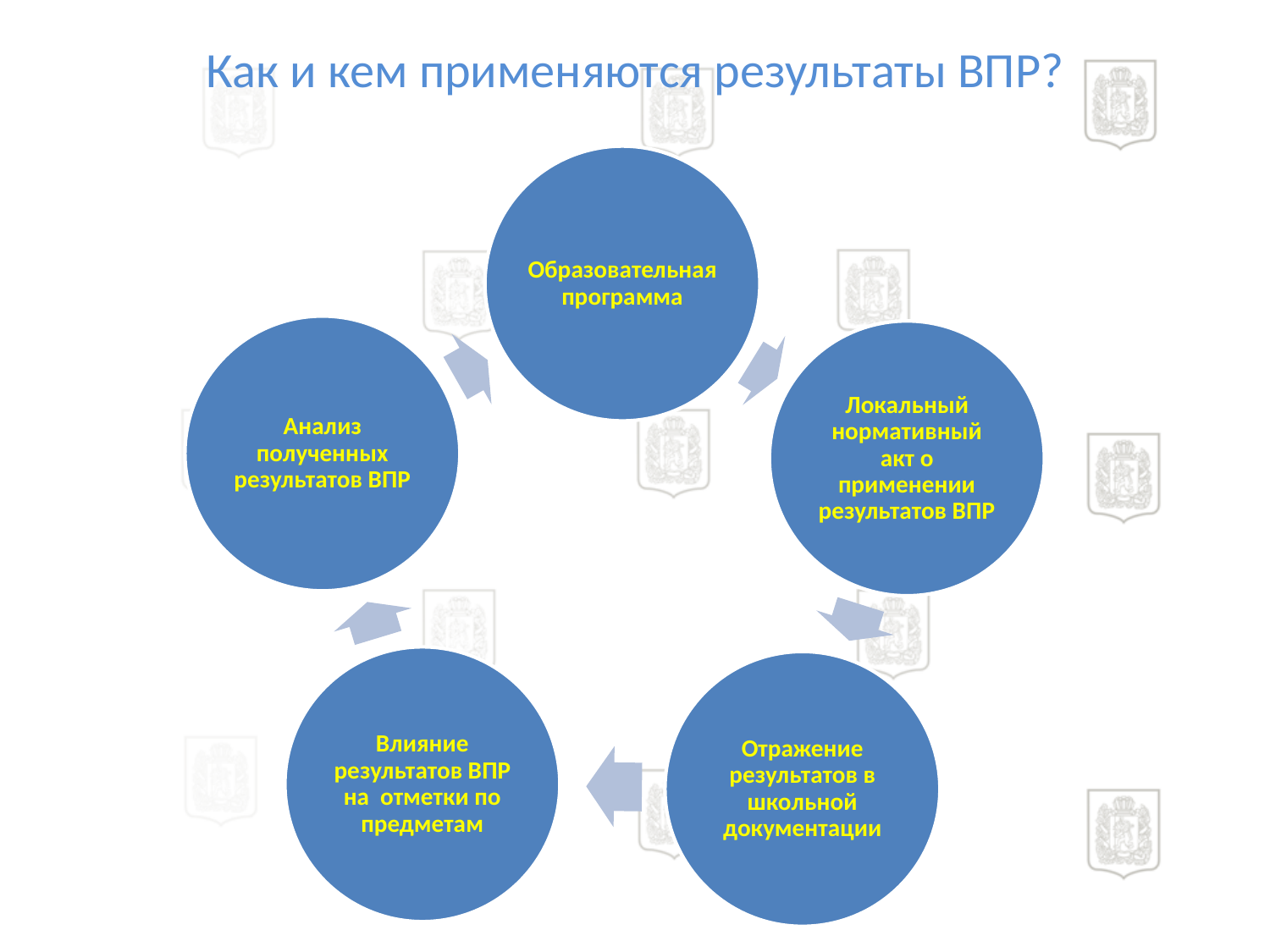

Как и кем применяются результаты ВПР?
Образовательная программа

Локальный нормативный акт о применении результатов ВПР

Отражение результатов в школьной документации

Влияние результатов ВПР на  отметки по предметам

Анализ полученных результатов ВПР